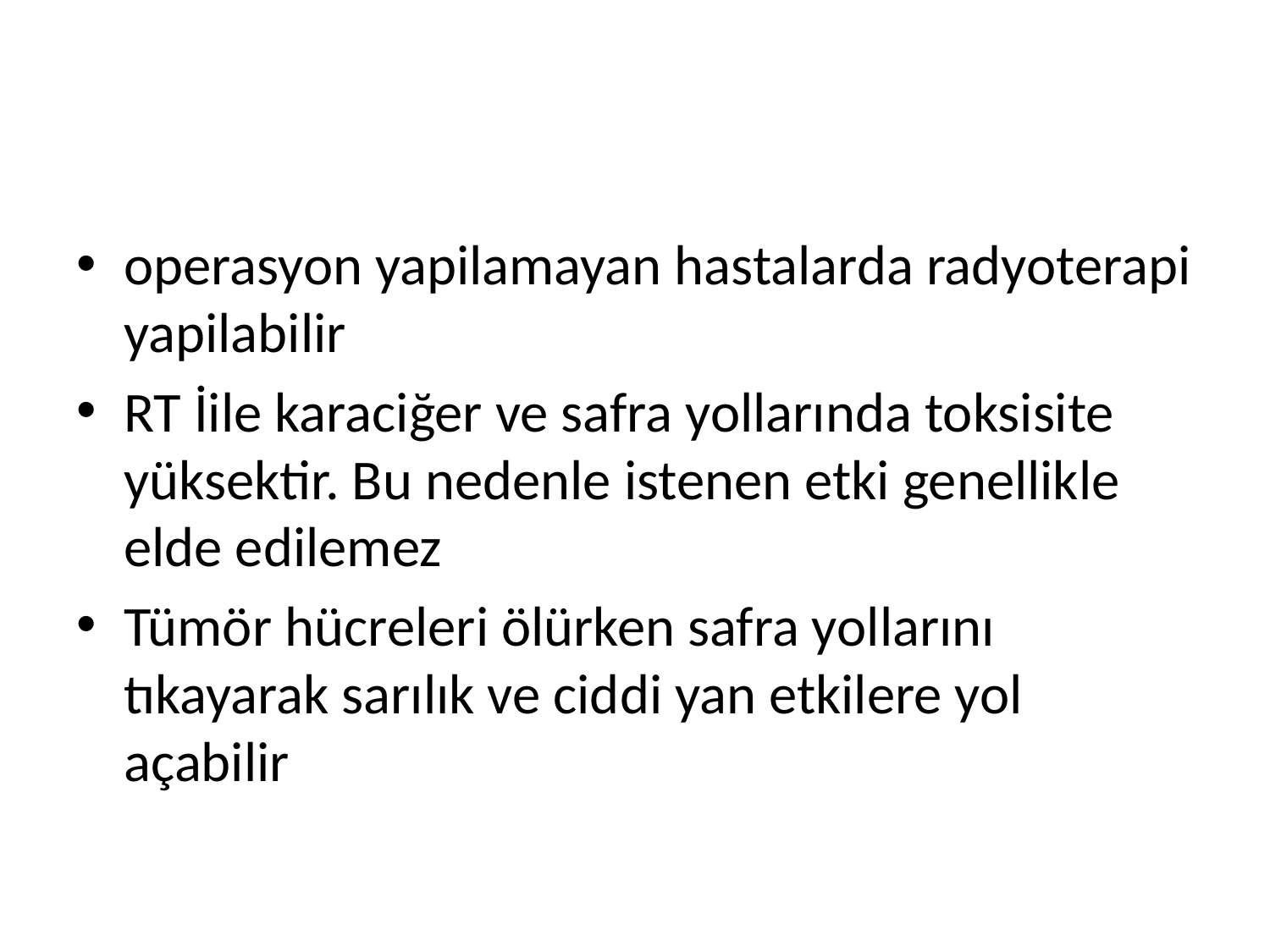

#
operasyon yapilamayan hastalarda radyoterapi yapilabilir
RT İile karaciğer ve safra yollarında toksisite yüksektir. Bu nedenle istenen etki genellikle elde edilemez
Tümör hücreleri ölürken safra yollarını tıkayarak sarılık ve ciddi yan etkilere yol açabilir